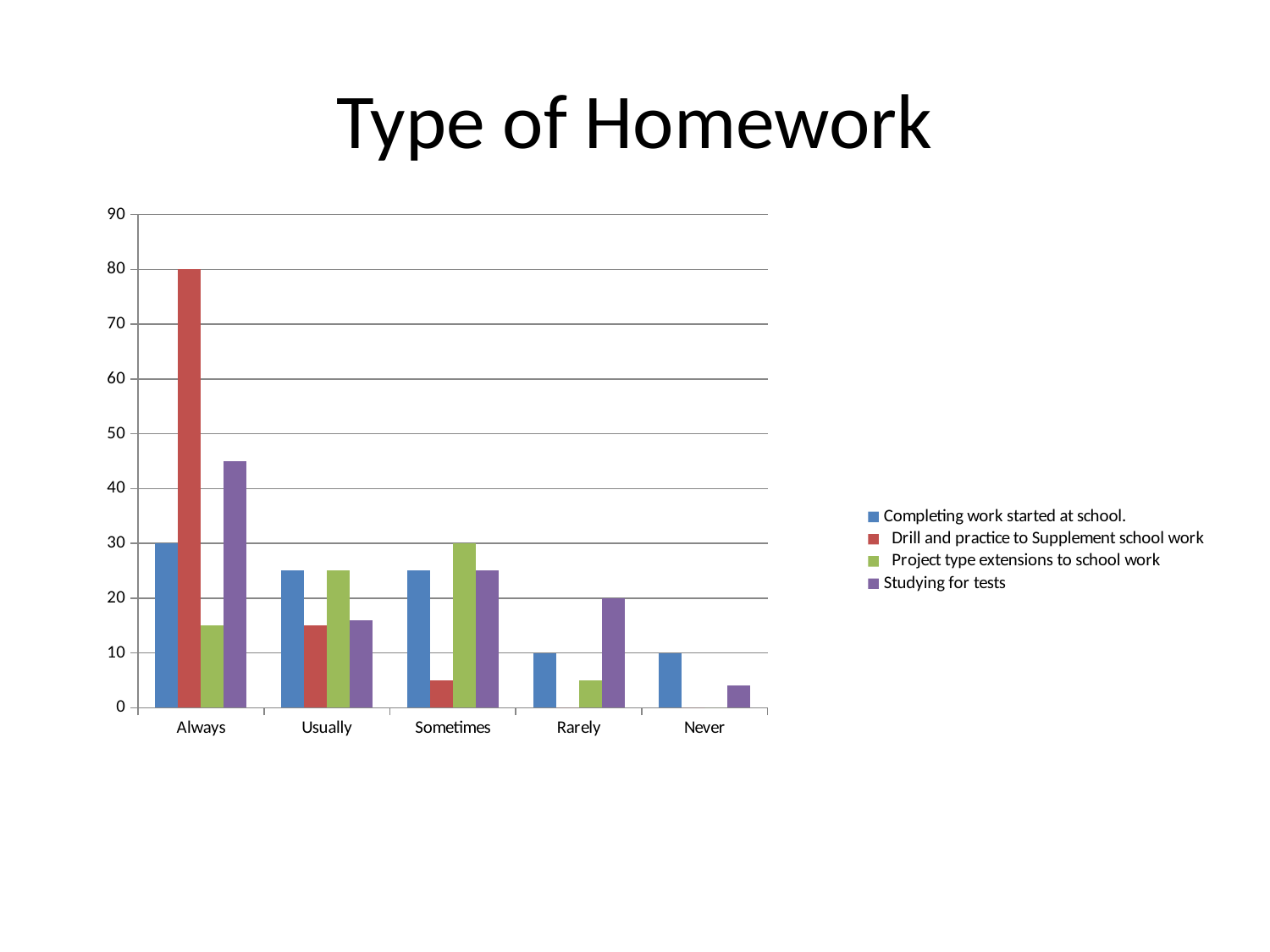

# Type of Homework

### Chart

| Category | Completing work started at school.  |   Drill and practice to Supplement school work |   Project type extensions to school work | Studying for tests |
|---|---|---|---|---|
| Always | 30.0 | 80.0 | 15.0 | 45.0 |
| Usually | 25.0 | 15.0 | 25.0 | 16.0 |
| Sometimes | 25.0 | 5.0 | 30.0 | 25.0 |
| Rarely | 10.0 | 0.0 | 5.0 | 20.0 |
| Never | 10.0 | 0.0 | 0.0 | 4.0 |